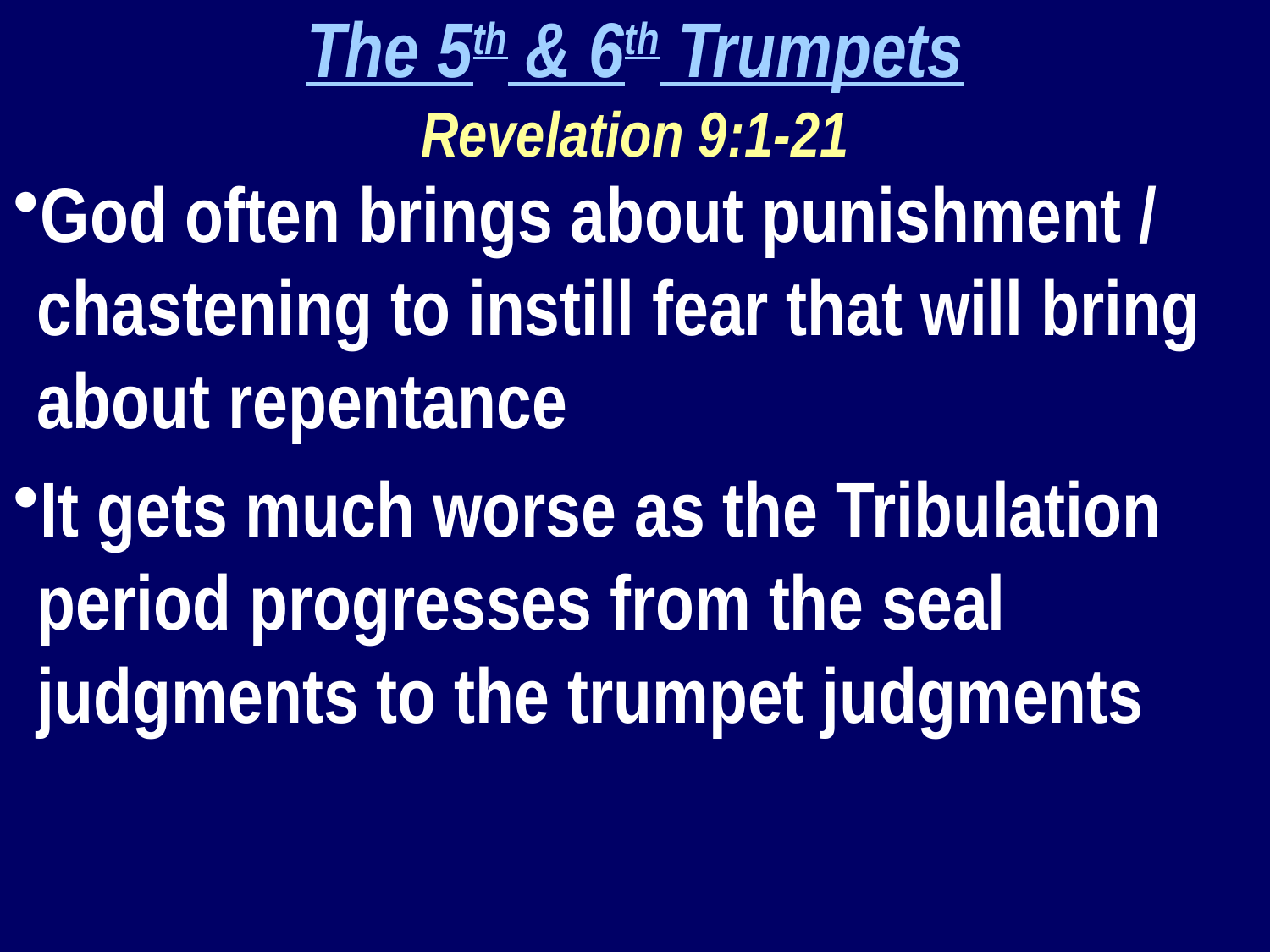

The 5th & 6th Trumpets
Revelation 9:1-21
God often brings about punishment / chastening to instill fear that will bring about repentance
It gets much worse as the Tribulation period progresses from the seal judgments to the trumpet judgments